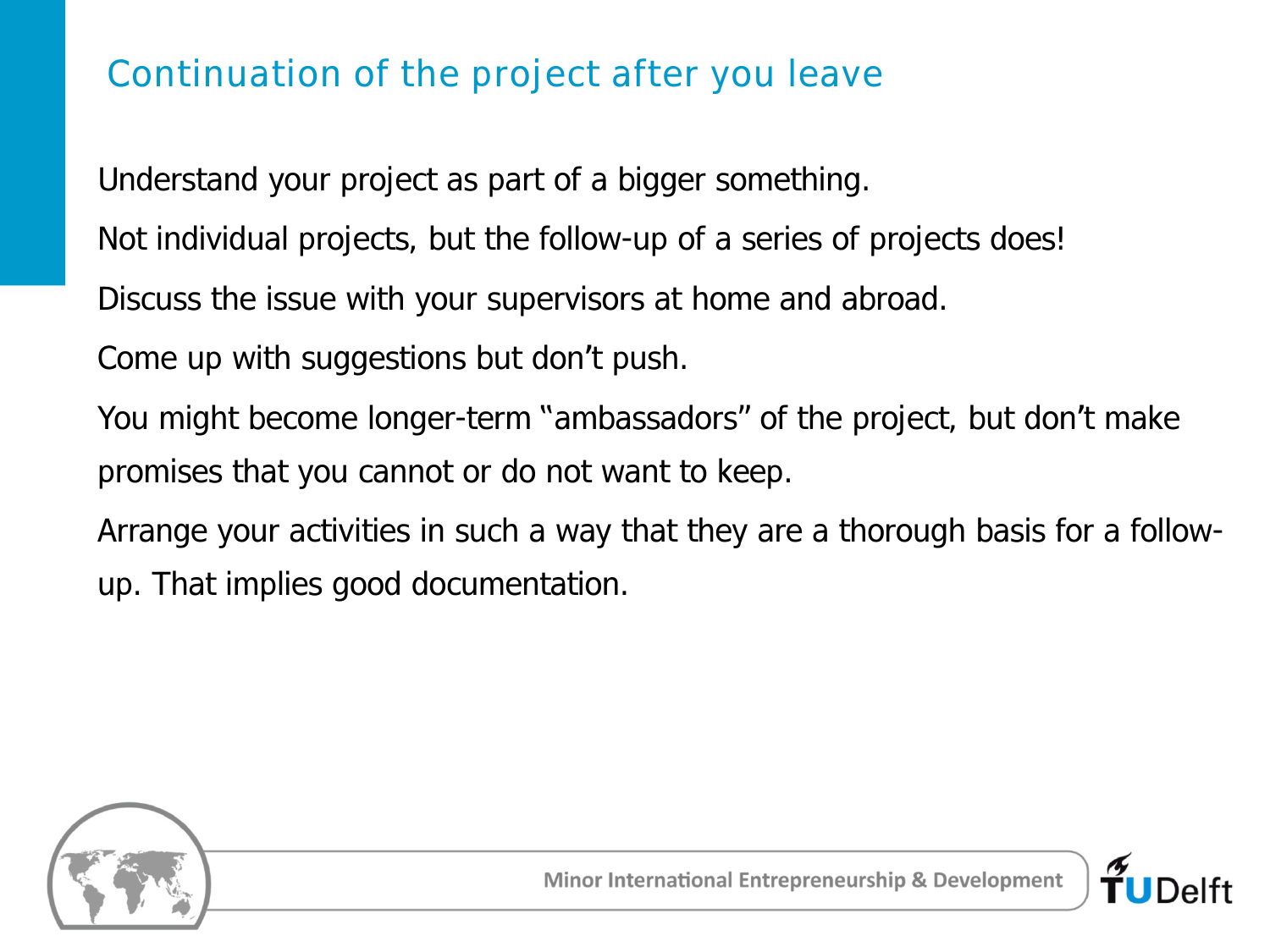

# Continuation of the project after you leave

Understand your project as part of a bigger something.
Not individual projects, but the follow-up of a series of projects does!
Discuss the issue with your supervisors at home and abroad.
Come up with suggestions but don’t push.
You might become longer-term “ambassadors” of the project, but don’t make promises that you cannot or do not want to keep.
Arrange your activities in such a way that they are a thorough basis for a follow-up. That implies good documentation.